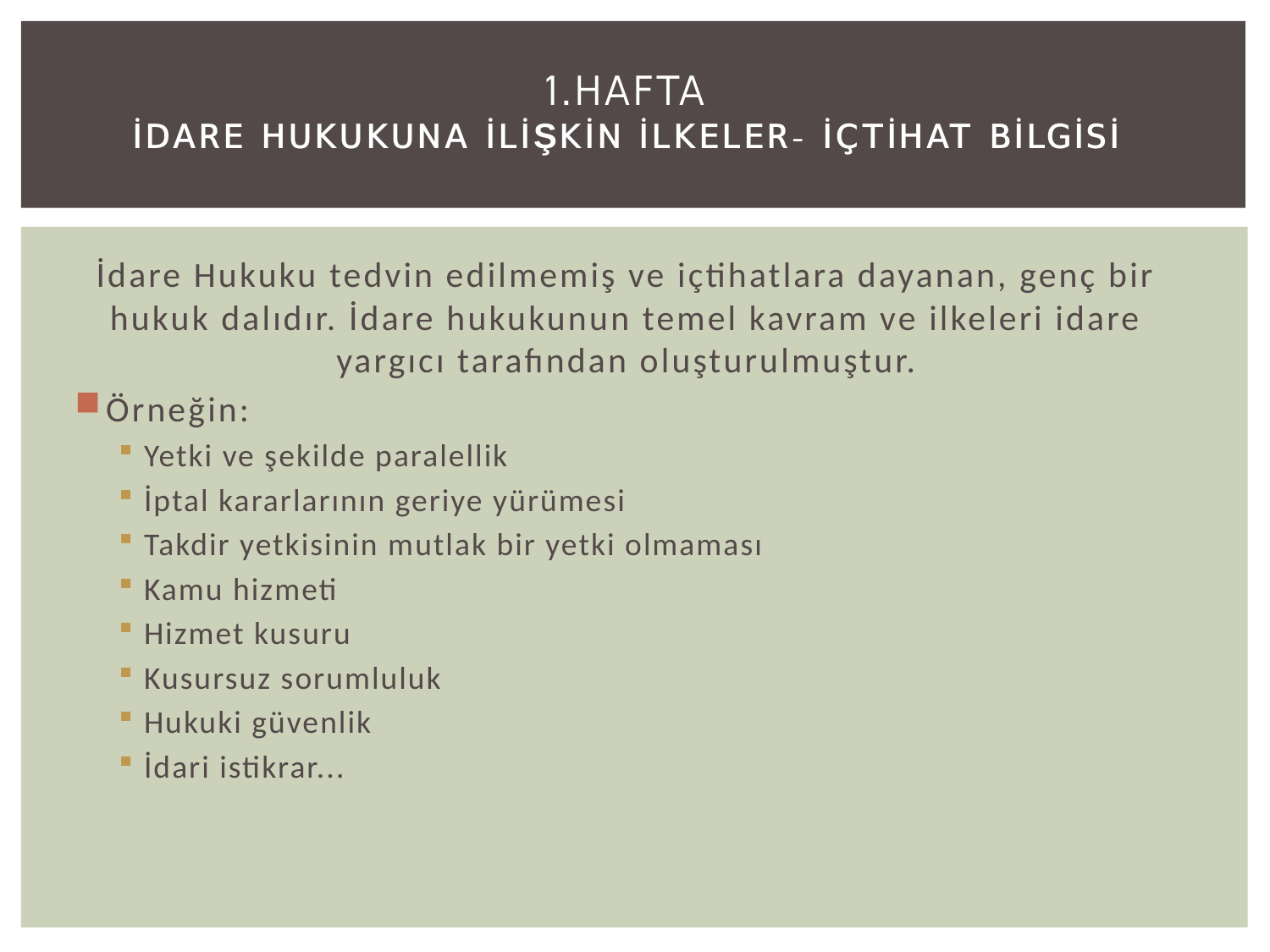

# 1.Hafta İDARE HUKUKUNA İLİŞKİN İLKELER- İÇTİHAT BİLGİSİ
İdare Hukuku tedvin edilmemiş ve içtihatlara dayanan, genç bir hukuk dalıdır. İdare hukukunun temel kavram ve ilkeleri idare yargıcı tarafından oluşturulmuştur.
Örneğin:
Yetki ve şekilde paralellik
İptal kararlarının geriye yürümesi
Takdir yetkisinin mutlak bir yetki olmaması
Kamu hizmeti
Hizmet kusuru
Kusursuz sorumluluk
Hukuki güvenlik
İdari istikrar...